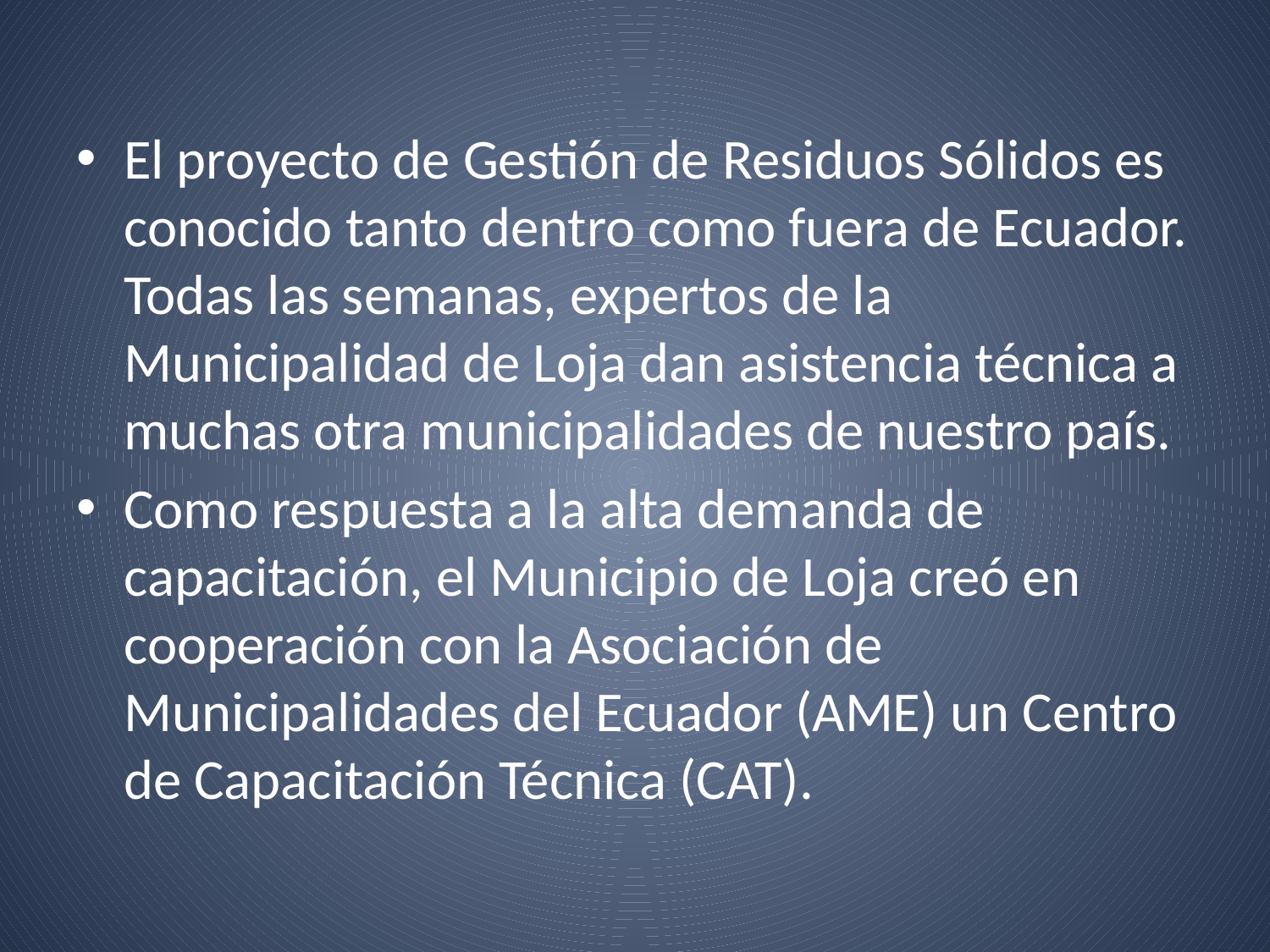

El proyecto de Gestión de Residuos Sólidos es conocido tanto dentro como fuera de Ecuador. Todas las semanas, expertos de la Municipalidad de Loja dan asistencia técnica a muchas otra municipalidades de nuestro país.
Como respuesta a la alta demanda de capacitación, el Municipio de Loja creó en cooperación con la Asociación de Municipalidades del Ecuador (AME) un Centro de Capacitación Técnica (CAT).